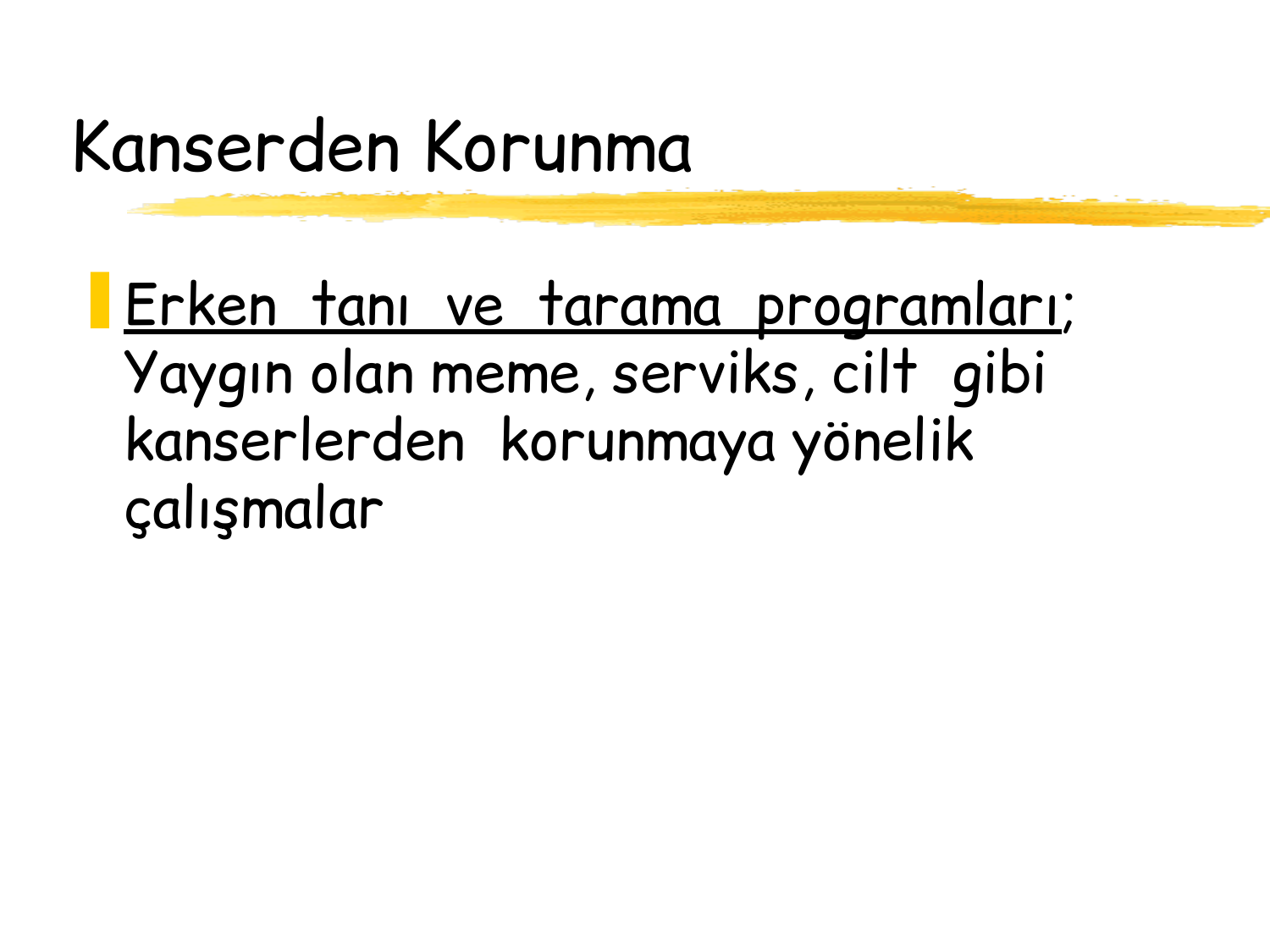

# Kanserden Korunma
Erken  tanı  ve  tarama  programları; Yaygın olan meme, serviks, cilt  gibi  kanserlerden  korunmaya yönelik çalışmalar